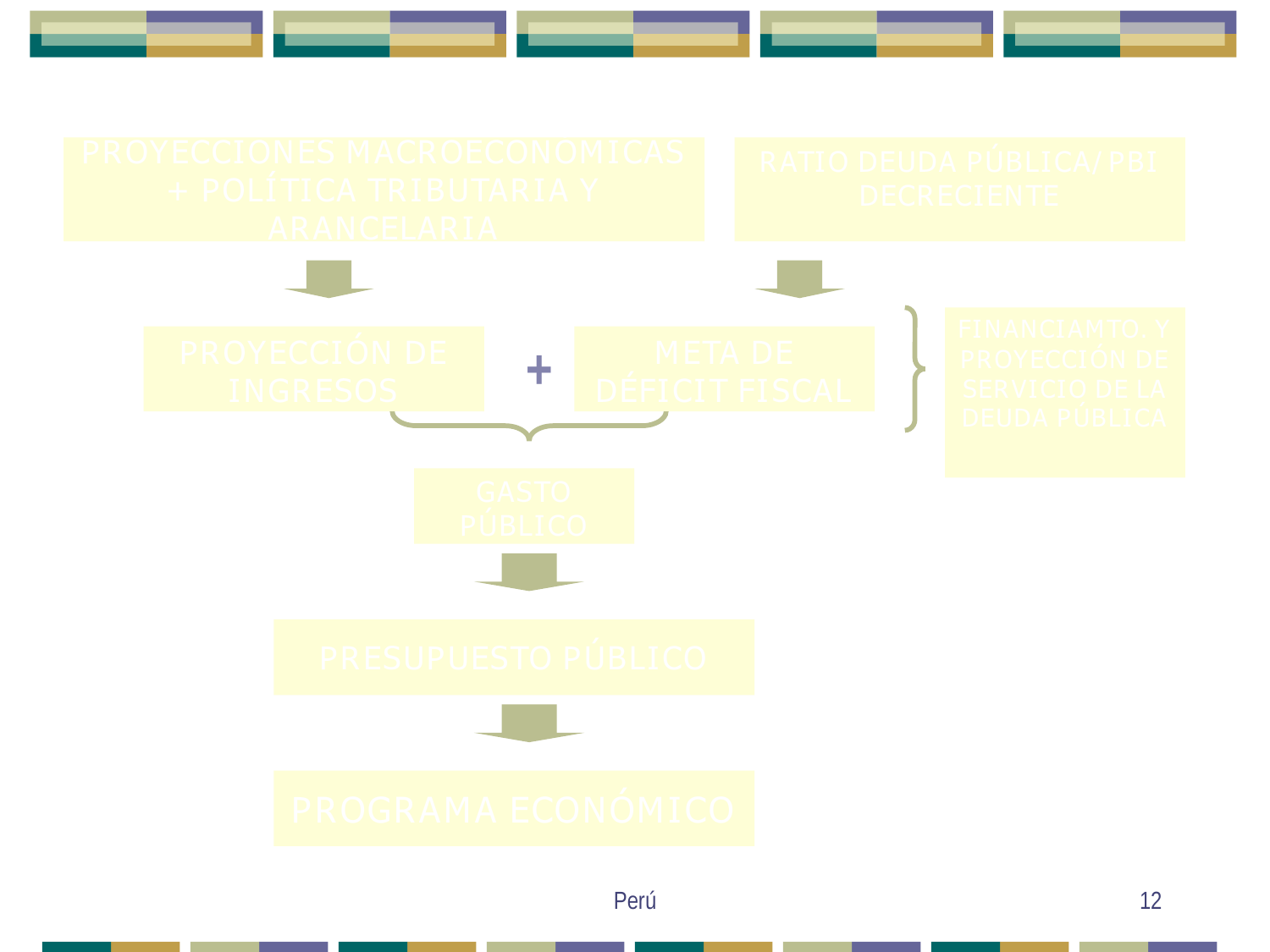

PROYECCIONES MACROECONÓMICAS + POLÍTICA TRIBUTARIA Y ARANCELARIA
RATIO DEUDA PÚBLICA/PBI
DECRECIENTE

FINANCIAMTO. Y PROYECCIÓN DE SERVICIO DE LA DEUDA PÚBLICA
PROYECCIÓN DE INGRESOS
+
META DE DÉFICIT FISCAL
GASTO PÚBLICO

PRESUPUESTO PÚBLICO

PROGRAMA ECONÓMICO
Perú
12